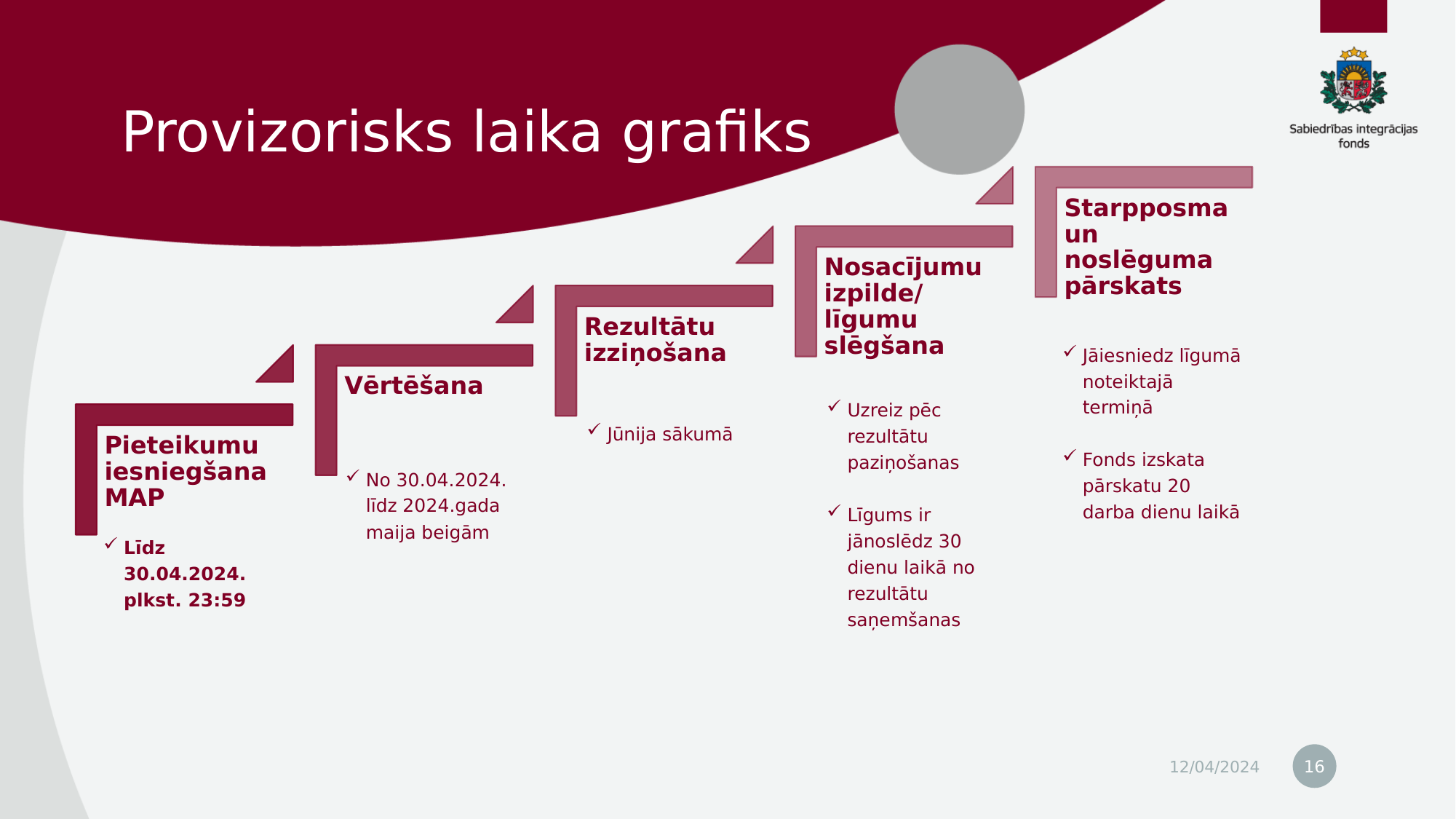

# Provizorisks laika grafiks
Pieteikumu iesniegšana MAP

Vērtēšana
Rezultātu izziņošana
Nosacījumu izpilde/ līgumu slēgšana
Starpposma un noslēguma pārskats
Jāiesniedz līgumā noteiktajā termiņā

Fonds izskata pārskatu 20 darba dienu laikā
Uzreiz pēc rezultātu paziņošanas

Līgums ir jānoslēdz 30 dienu laikā no rezultātu saņemšanas
Jūnija sākumā
No 30.04.2024. līdz 2024.gada maija beigām

Līdz 30.04.2024. plkst. 23:59
16
12/04/2024